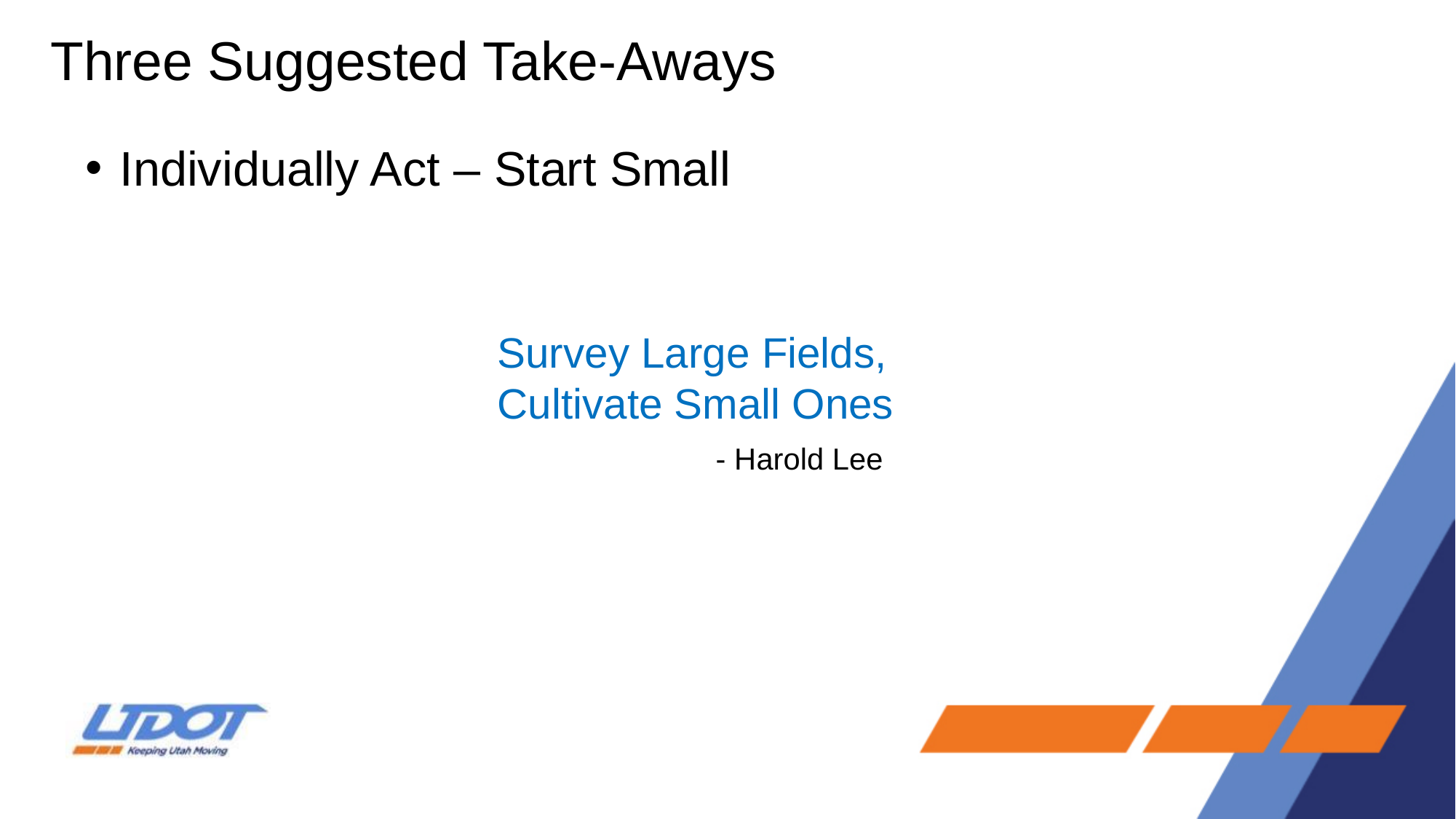

# Three Suggested Take-Aways
Individually Act – Start Small

Survey Large Fields, Cultivate Small Ones
		- Harold Lee